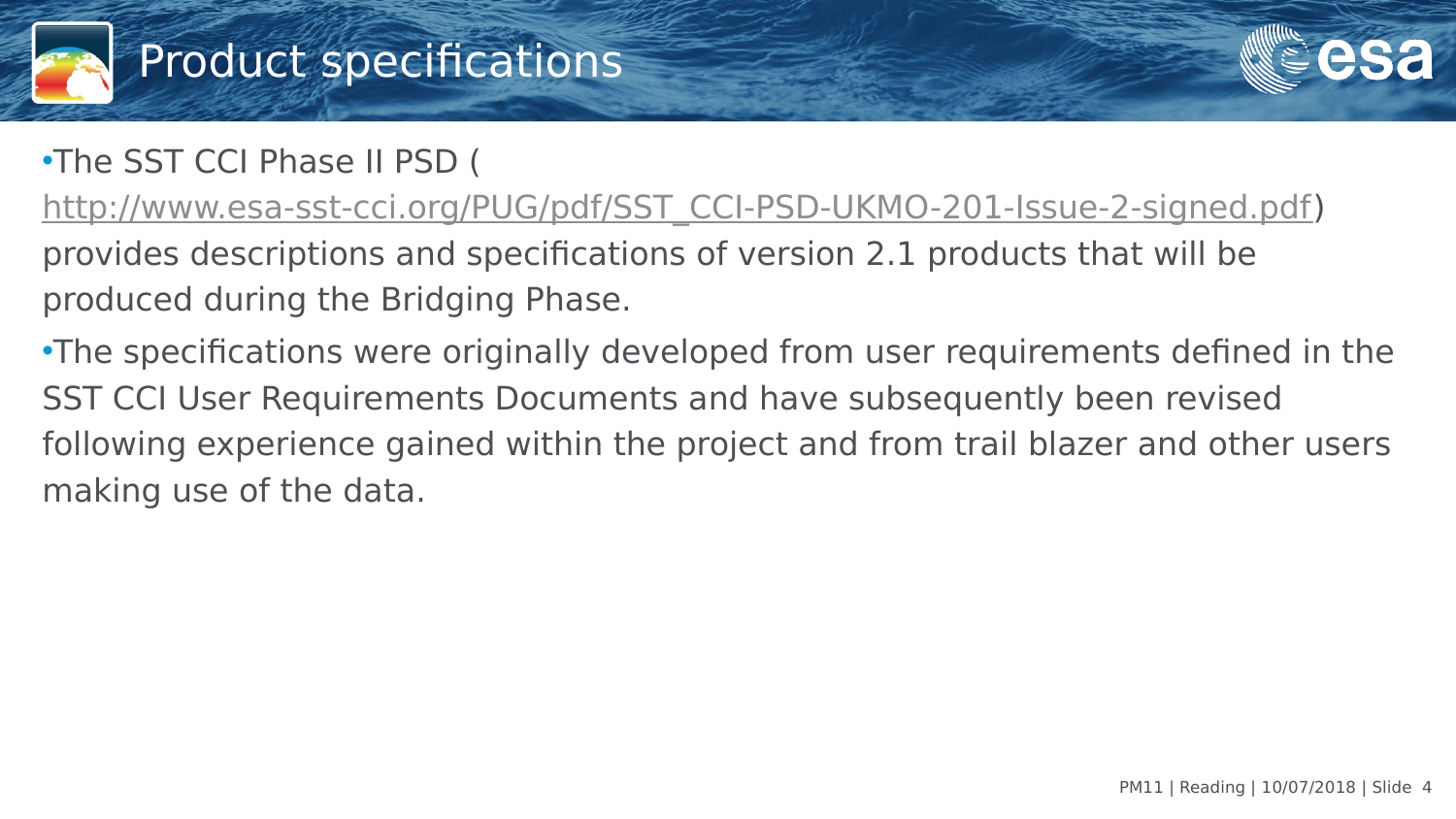

# Product specifications
The SST CCI Phase II PSD (http://www.esa-sst-cci.org/PUG/pdf/SST_CCI-PSD-UKMO-201-Issue-2-signed.pdf) provides descriptions and specifications of version 2.1 products that will be produced during the Bridging Phase.
The specifications were originally developed from user requirements defined in the SST CCI User Requirements Documents and have subsequently been revised following experience gained within the project and from trail blazer and other users making use of the data.